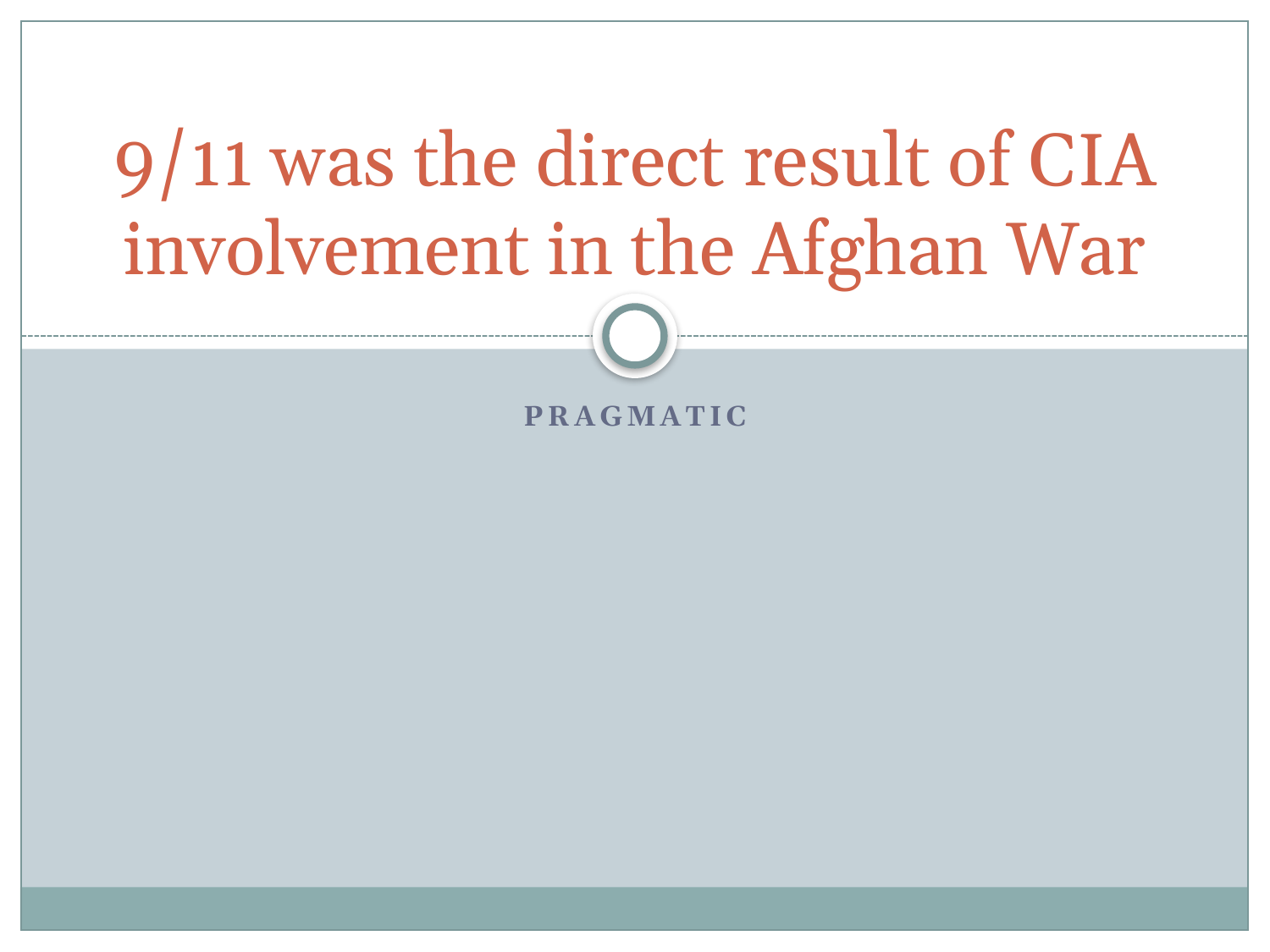

# 9/11 was the direct result of CIA involvement in the Afghan War
PRAGMATIC